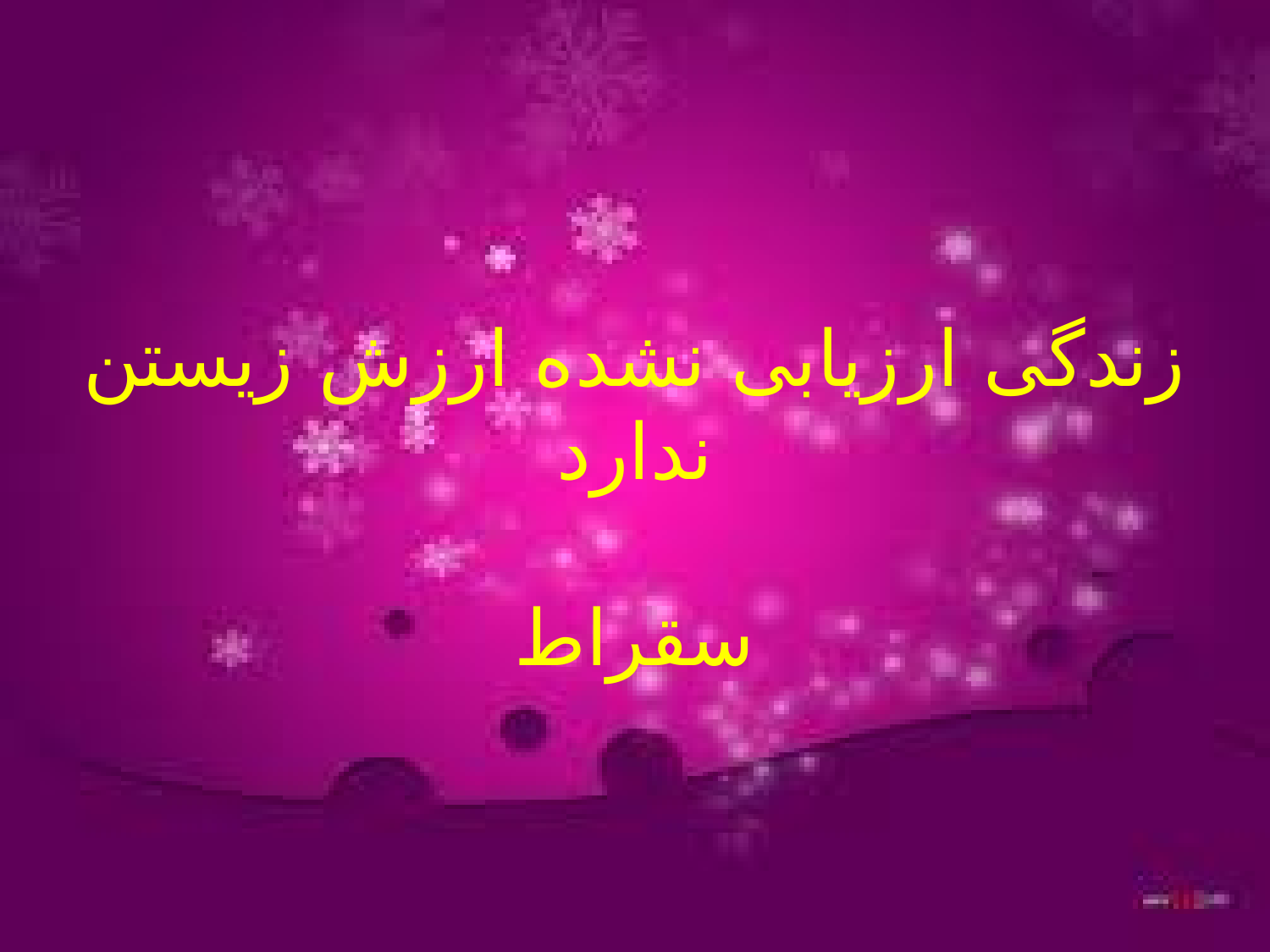

# زندگی ارزیابی نشده ارزش زیستن ندارد سقراط